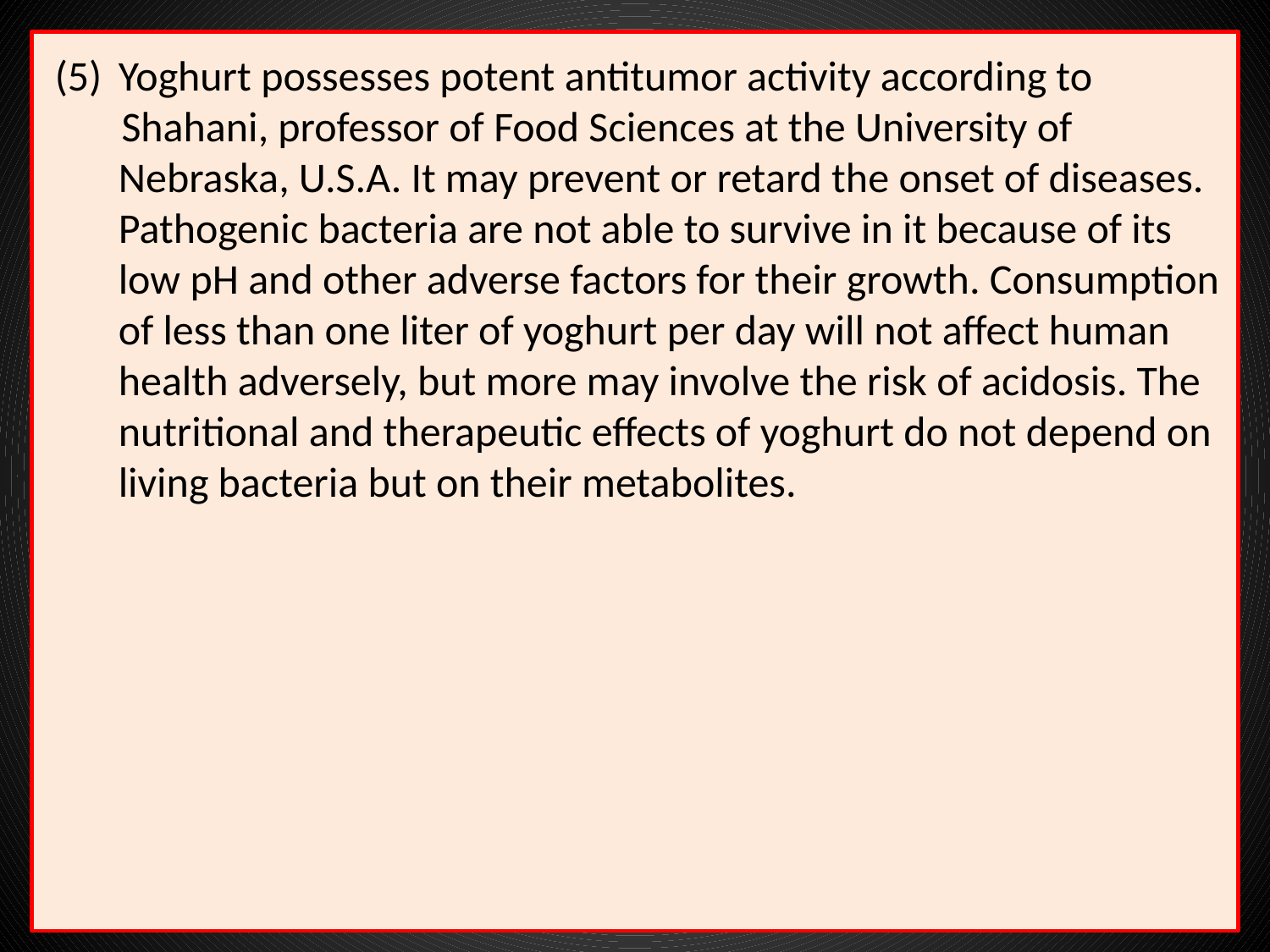

Yoghurt possesses potent antitumor activity according to
       Shahani, professor of Food Sciences at the University of Nebraska, U.S.A. It may prevent or retard the onset of diseases. Pathogenic bacteria are not able to survive in it because of its low pH and other adverse factors for their growth. Consumption of less than one liter of yoghurt per day will not affect human health adversely, but more may involve the risk of acidosis. The nutritional and therapeutic effects of yoghurt do not depend on living bacteria but on their metabolites.